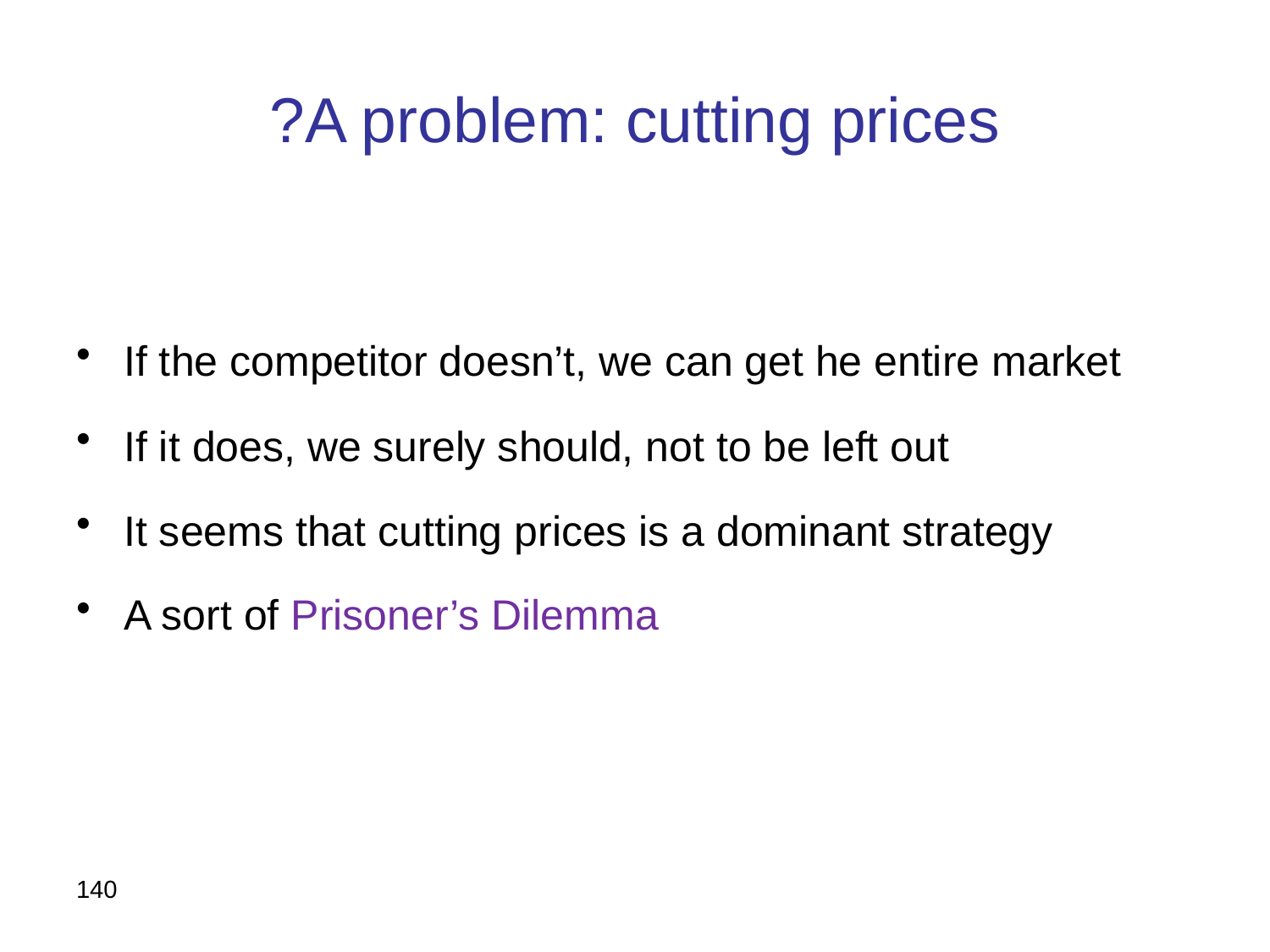

# A problem: cutting prices?

If the competitor doesn’t, we can get he entire market
If it does, we surely should, not to be left out
It seems that cutting prices is a dominant strategy
A sort of Prisoner’s Dilemma

140